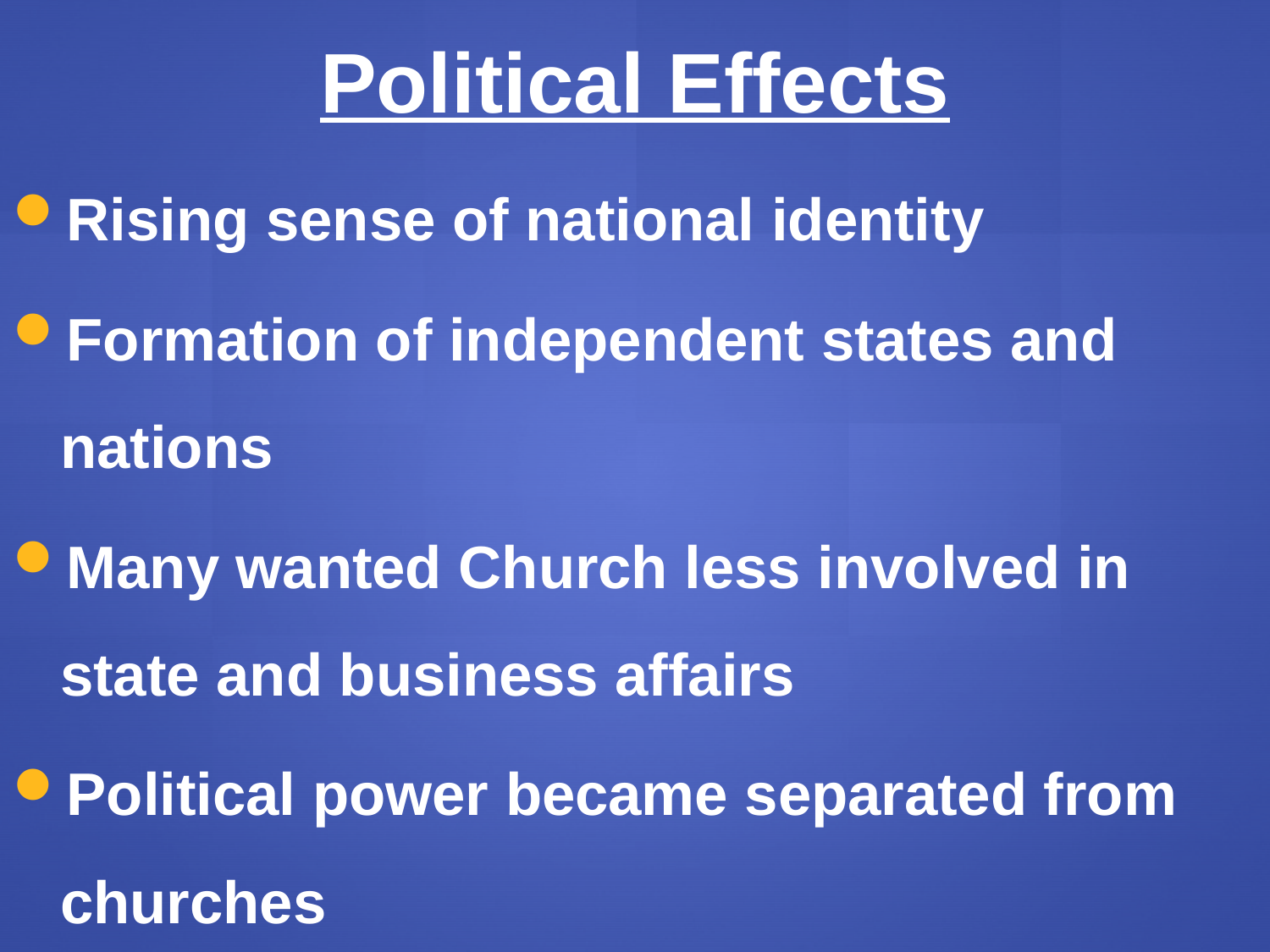

Political Effects
Rising sense of national identity
Formation of independent states and nations
Many wanted Church less involved in state and business affairs
Political power became separated from churches